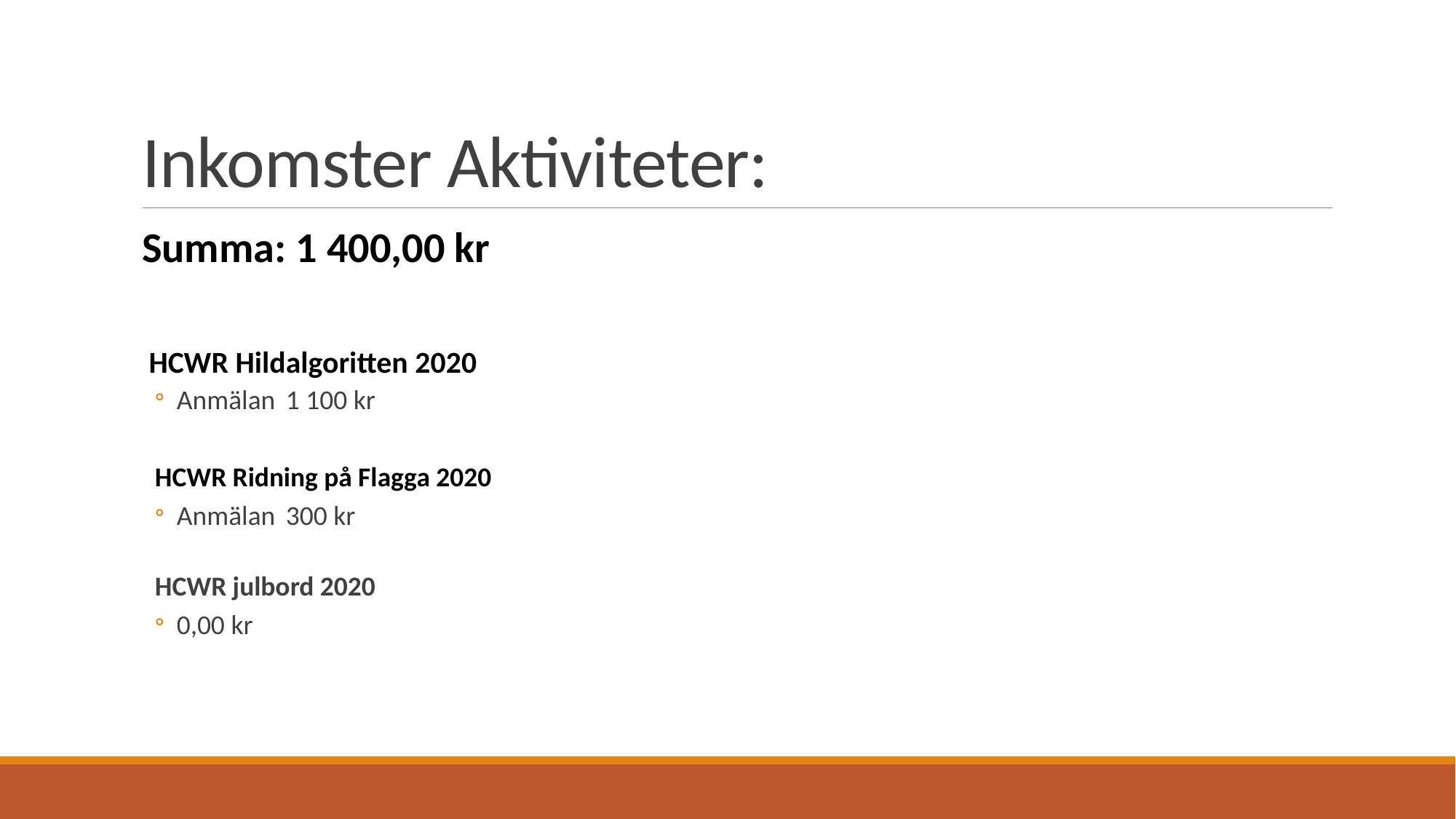

# Inkomster Aktiviteter:
Summa: 1 400,00 kr

 HCWR Hildalgoritten 2020
Anmälan 	1 100 kr

HCWR Ridning på Flagga 2020
Anmälan 	300 kr

HCWR julbord 2020
0,00 kr